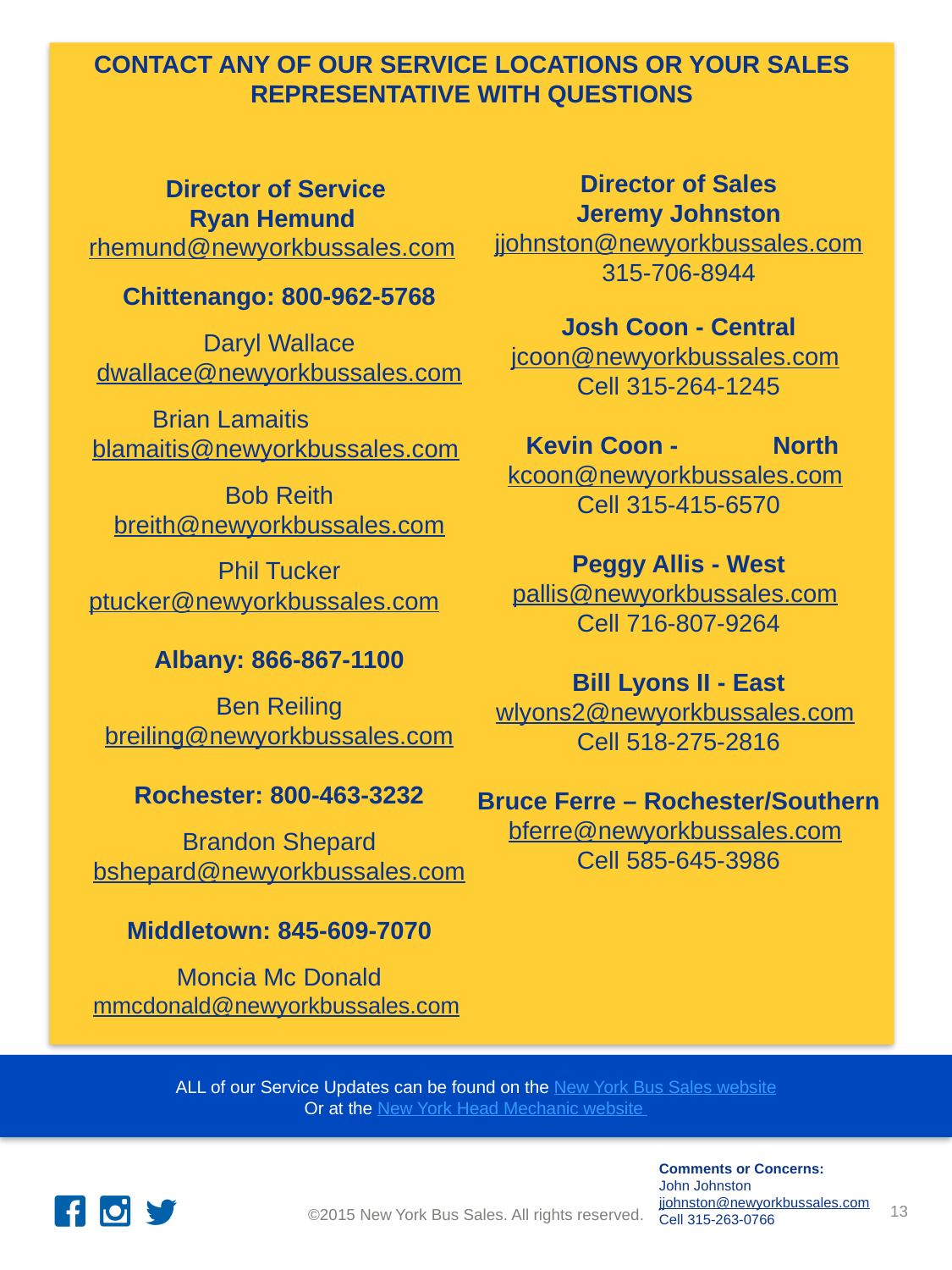

CONTACT ANY OF OUR SERVICE LOCATIONS OR YOUR SALES REPRESENTATIVE WITH QUESTIONS

Director of Sales
Jeremy Johnston
jjohnston@newyorkbussales.com
315-706-8944

Josh Coon - Central
jcoon@newyorkbussales.com
Cell 315-264-1245

 Kevin Coon - 	North
kcoon@newyorkbussales.com
Cell 315-415-6570

Peggy Allis - West
pallis@newyorkbussales.com
Cell 716-807-9264

Bill Lyons II - East
wlyons2@newyorkbussales.com
Cell 518-275-2816

Bruce Ferre – Rochester/Southern
bferre@newyorkbussales.com
Cell 585-645-3986

Director of Service
Ryan Hemund
rhemund@newyorkbussales.com

Chittenango: 800-962-5768

Daryl Wallace
dwallace@newyorkbussales.com

Brian Lamaitis
blamaitis@newyorkbussales.com

Bob Reith
breith@newyorkbussales.com

Phil Tucker
ptucker@newyorkbussales.com

Albany: 866-867-1100

Ben Reiling
breiling@newyorkbussales.com

Rochester: 800-463-3232

Brandon Shepard
bshepard@newyorkbussales.com

Middletown: 845-609-7070

Moncia Mc Donald
mmcdonald@newyorkbussales.com
Comments or Concerns:
John Johnston
jjohnston@newyorkbussales.com
Cell 315-263-0766
13